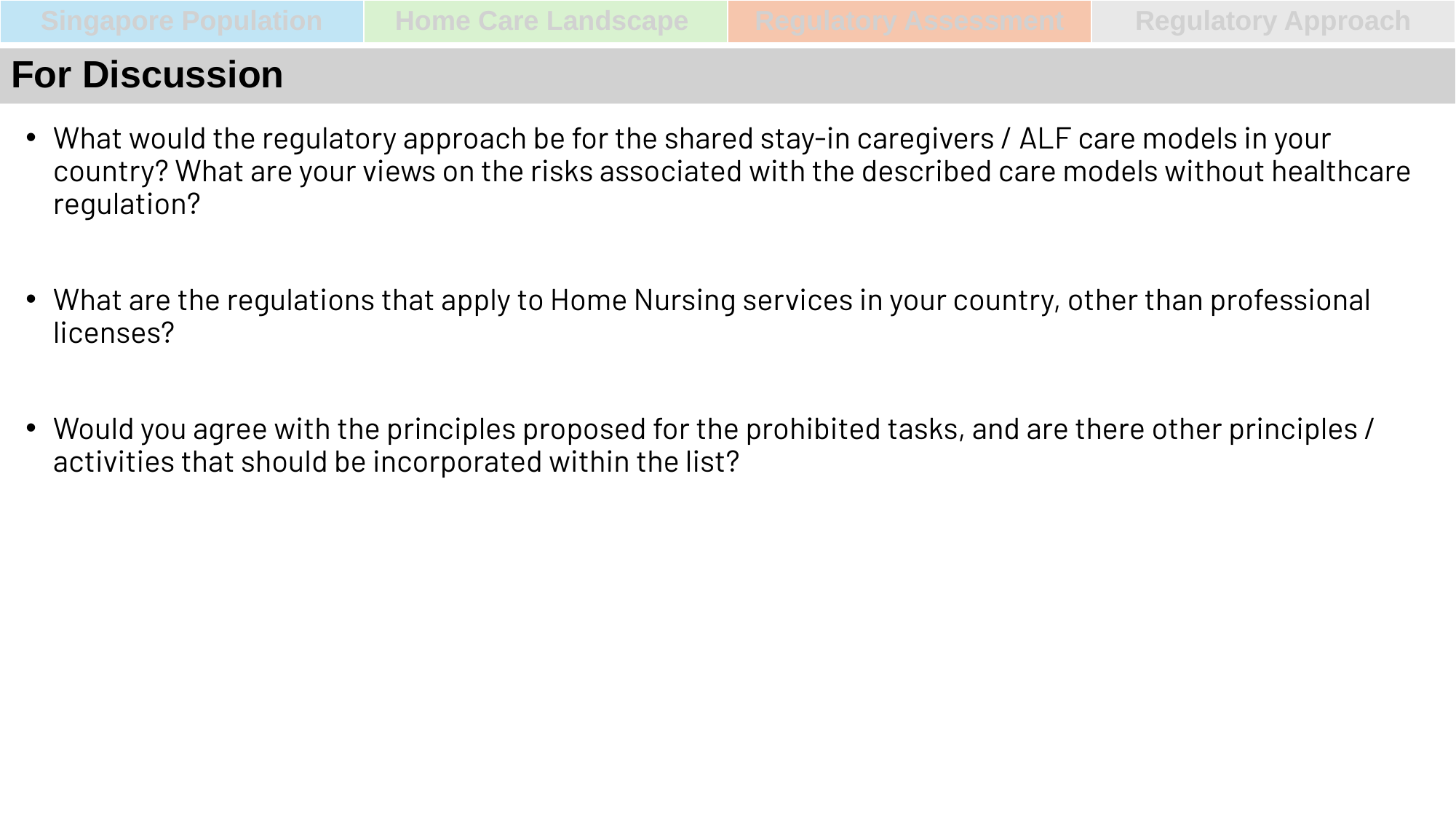

| Singapore Population | Home Care Landscape | Regulatory Assessment | Regulatory Approach |
| --- | --- | --- | --- |
# For Discussion
What would the regulatory approach be for the shared stay-in caregivers / ALF care models in your country? What are your views on the risks associated with the described care models without healthcare regulation?

What are the regulations that apply to Home Nursing services in your country, other than professional licenses?

Would you agree with the principles proposed for the prohibited tasks, and are there other principles / activities that should be incorporated within the list?